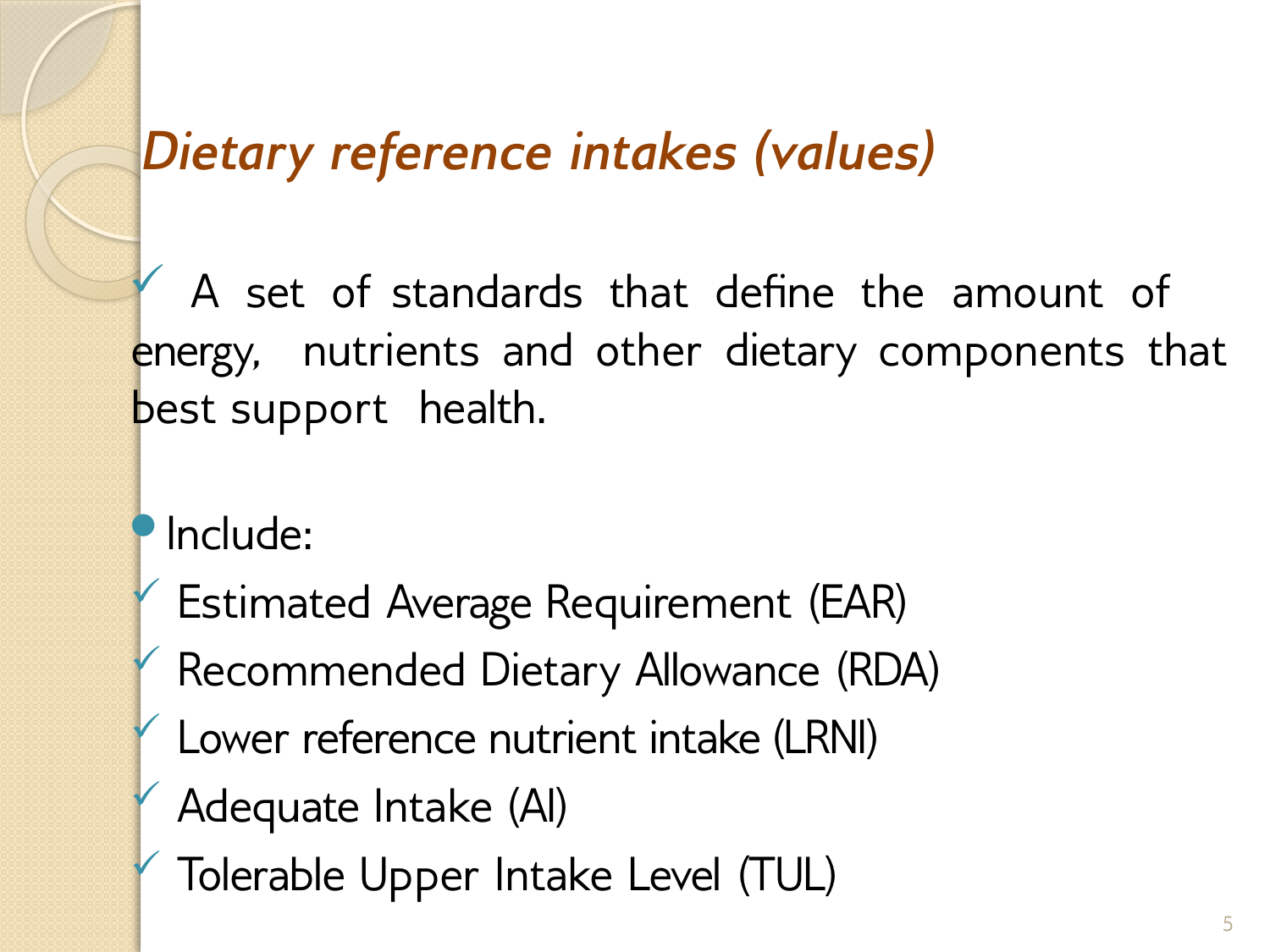

Dietary reference intakes (values)

 A set of	standards that define the amount of 	energy,  nutrients and other dietary components that best support  health.

Include:
Estimated Average Requirement (EAR)
Recommended Dietary Allowance (RDA)
Lower reference nutrient intake (LRNI)
Adequate Intake (AI)
Tolerable Upper Intake Level (TUL)

5